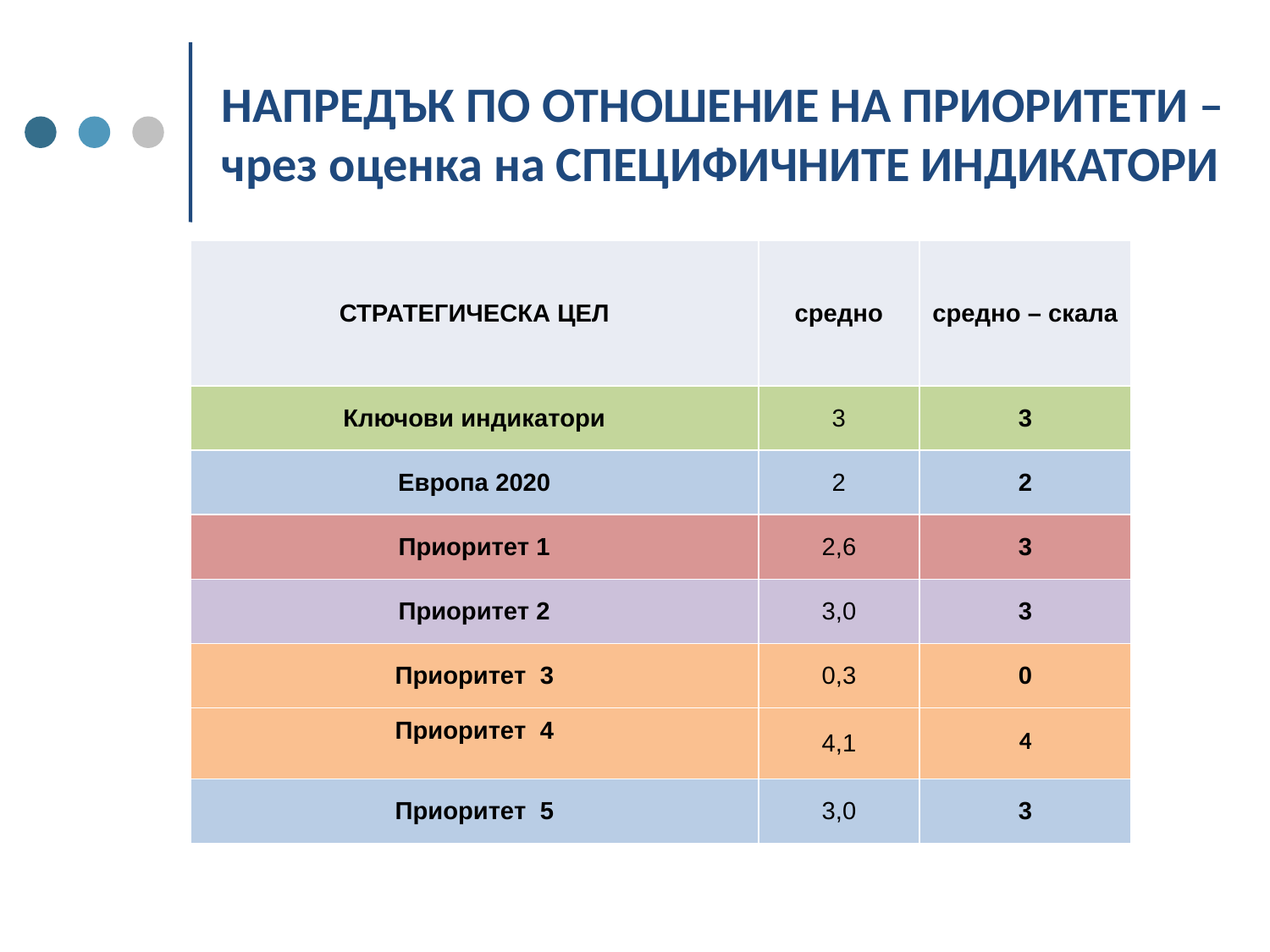

# НАПРЕДЪК ПО ОТНОШЕНИЕ НА ПРИОРИТЕТИ – чрез оценка на СПЕЦИФИЧНИТЕ ИНДИКАТОРИ
| СТРАТЕГИЧЕСКА ЦЕЛ | средно | средно – скала |
| --- | --- | --- |
| Ключови индикатори | 3 | 3 |
| Европа 2020 | 2 | 2 |
| Приоритет 1 | 2,6 | 3 |
| Приоритет 2 | 3,0 | 3 |
| Приоритет 3 | 0,3 | 0 |
| Приоритет 4 | 4,1 | 4 |
| Приоритет 5 | 3,0 | 3 |